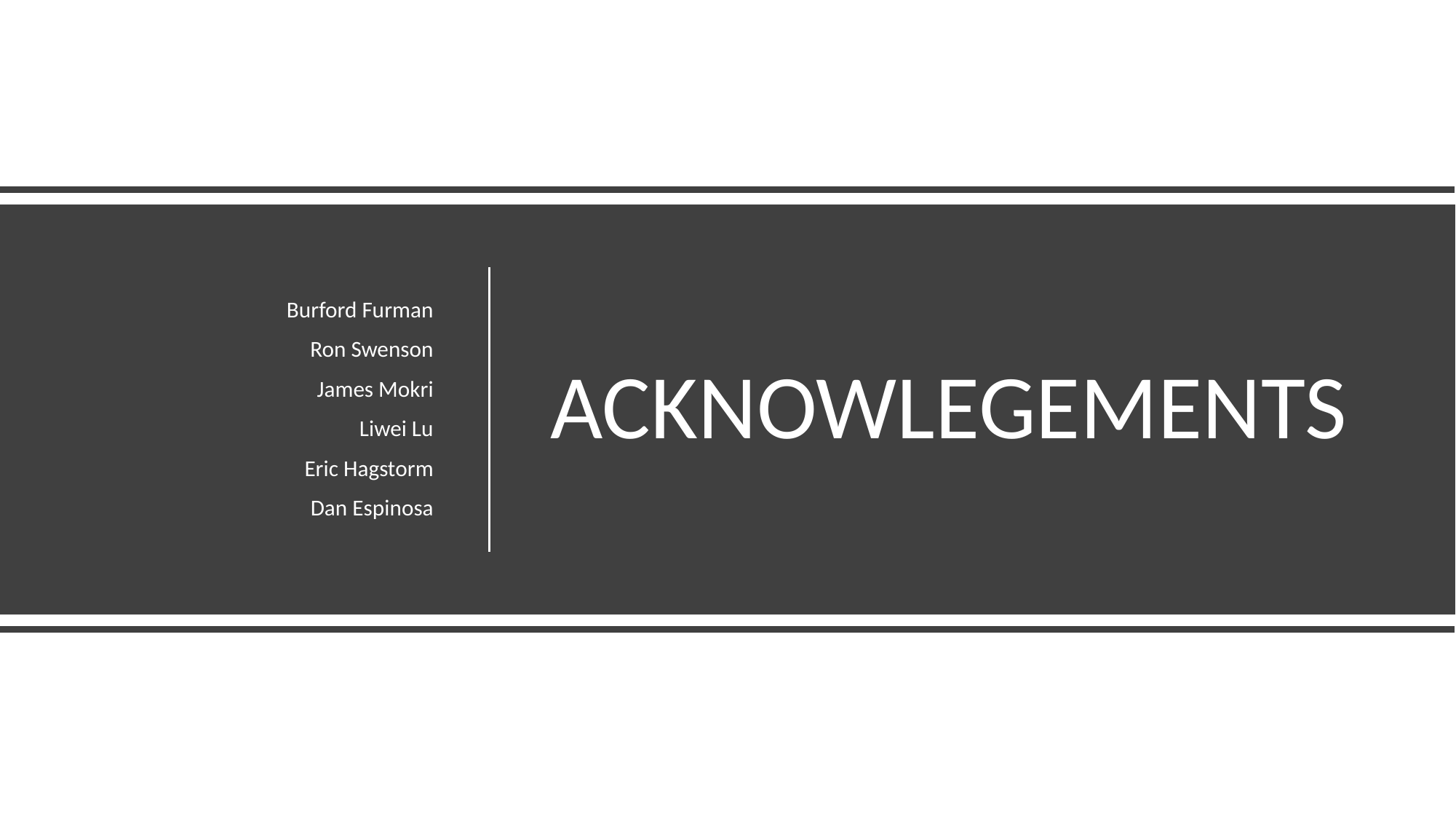

Burford Furman
Ron Swenson
James Mokri
Liwei Lu
Eric Hagstorm
Dan Espinosa
# ACKNOWLEGEMENTS